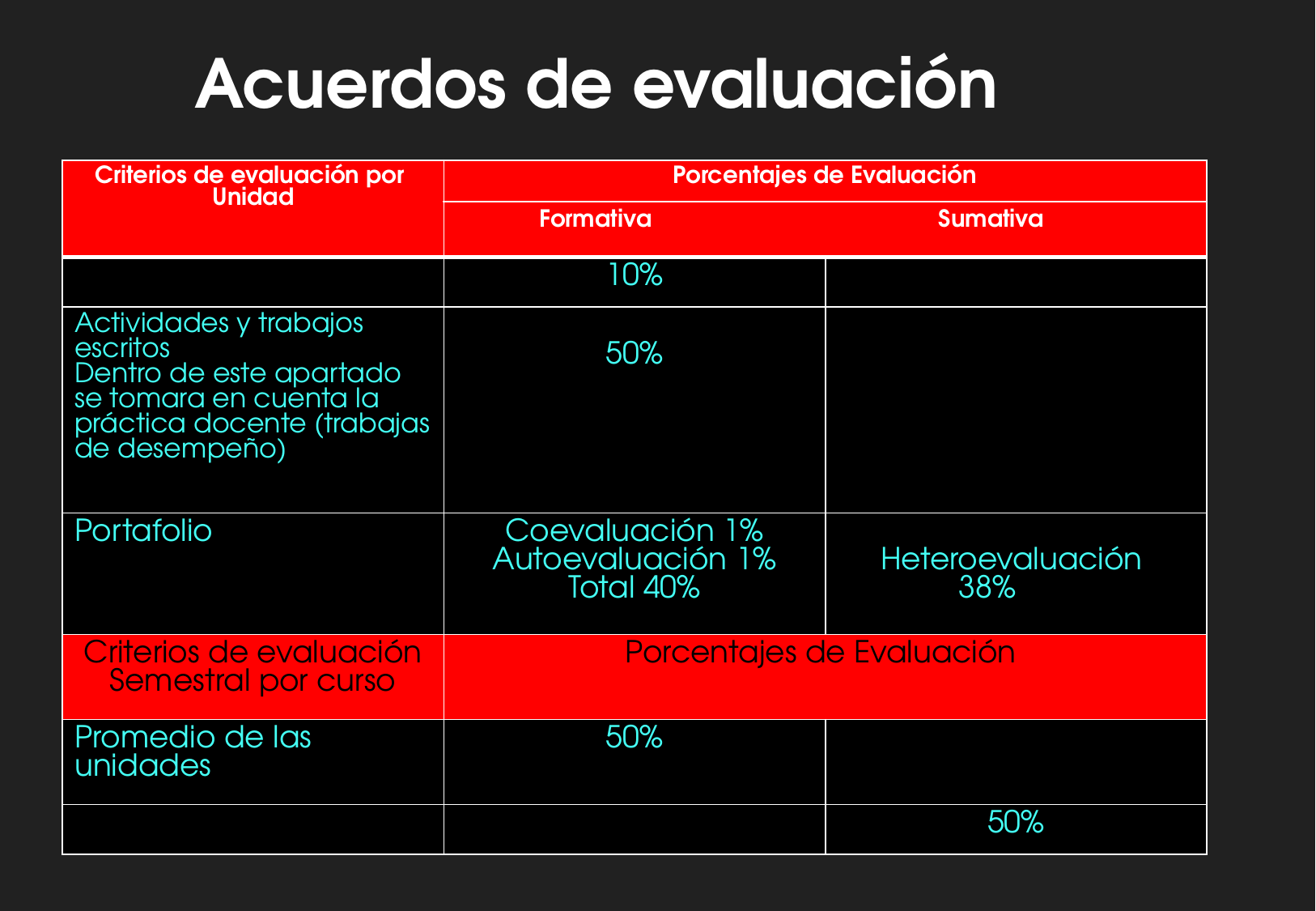

Acuerdos de evaluación

| Criterios de evaluación por Unidad | Porcentajes de Evaluación Formativa Sumativa | de Evaluación |
| --- | --- | --- |
| Participación (asistencia) | 10% |  |
| Actividades y trabajos escritos Dentro de este apartado se tomara en cuenta la práctica docente (trabajas de desempeño) | 50% |  |
| Portafolio | Coevaluación 1% Autoevaluación 1% Total 40% | Heteroevaluación 38%38% |
| Criterios de evaluación Semestral por curso | Porcentajes de Evaluación |  |
| Promedio de las unidades | 50% |  |
| Evidencia final |  | 50% |